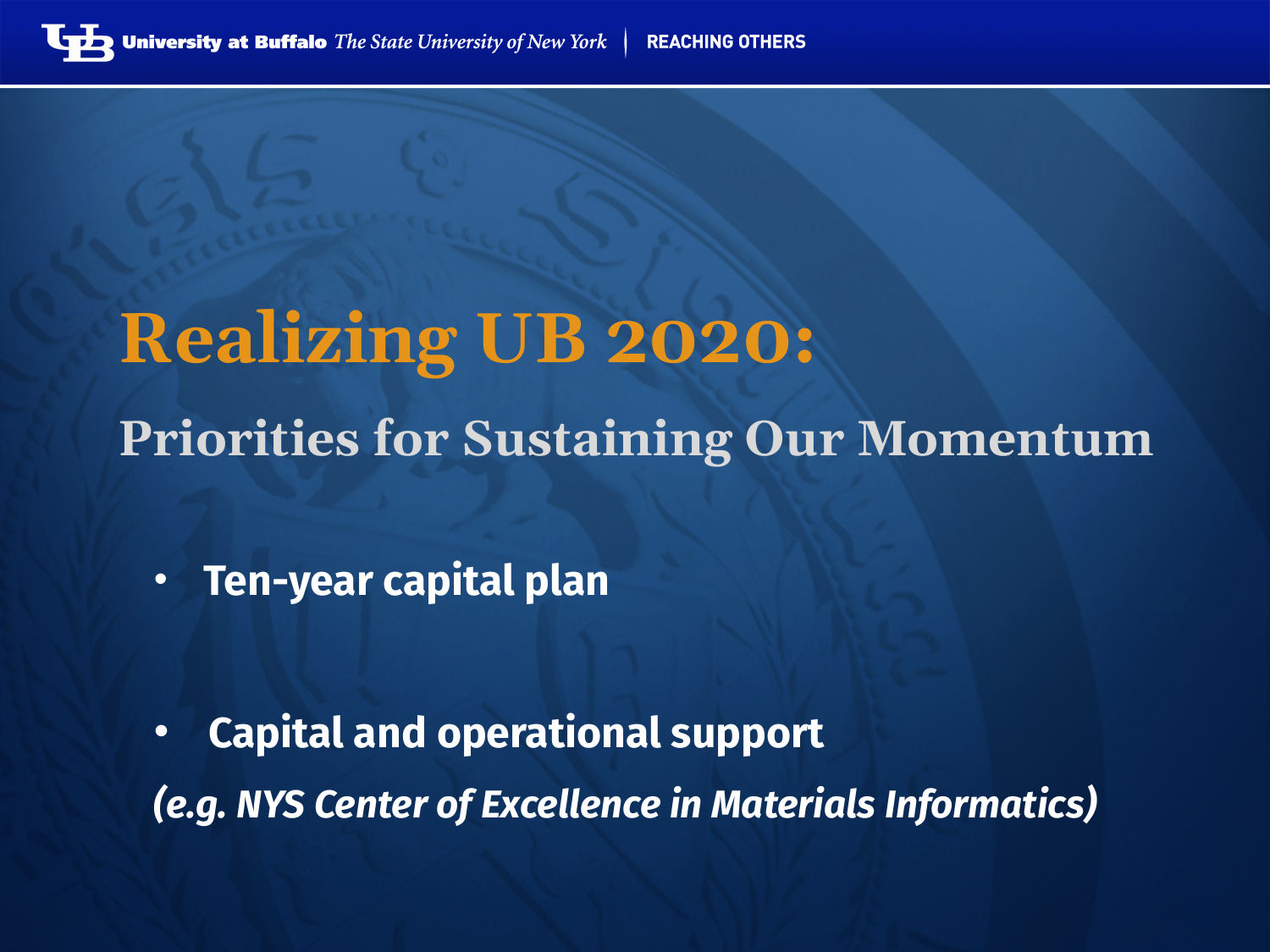

Realizing UB 2020:
Priorities for Sustaining Our Momentum
    Ten-year capital plan

    Capital and operational support
(e.g. NYS Center of Excellence in Materials Informatics)